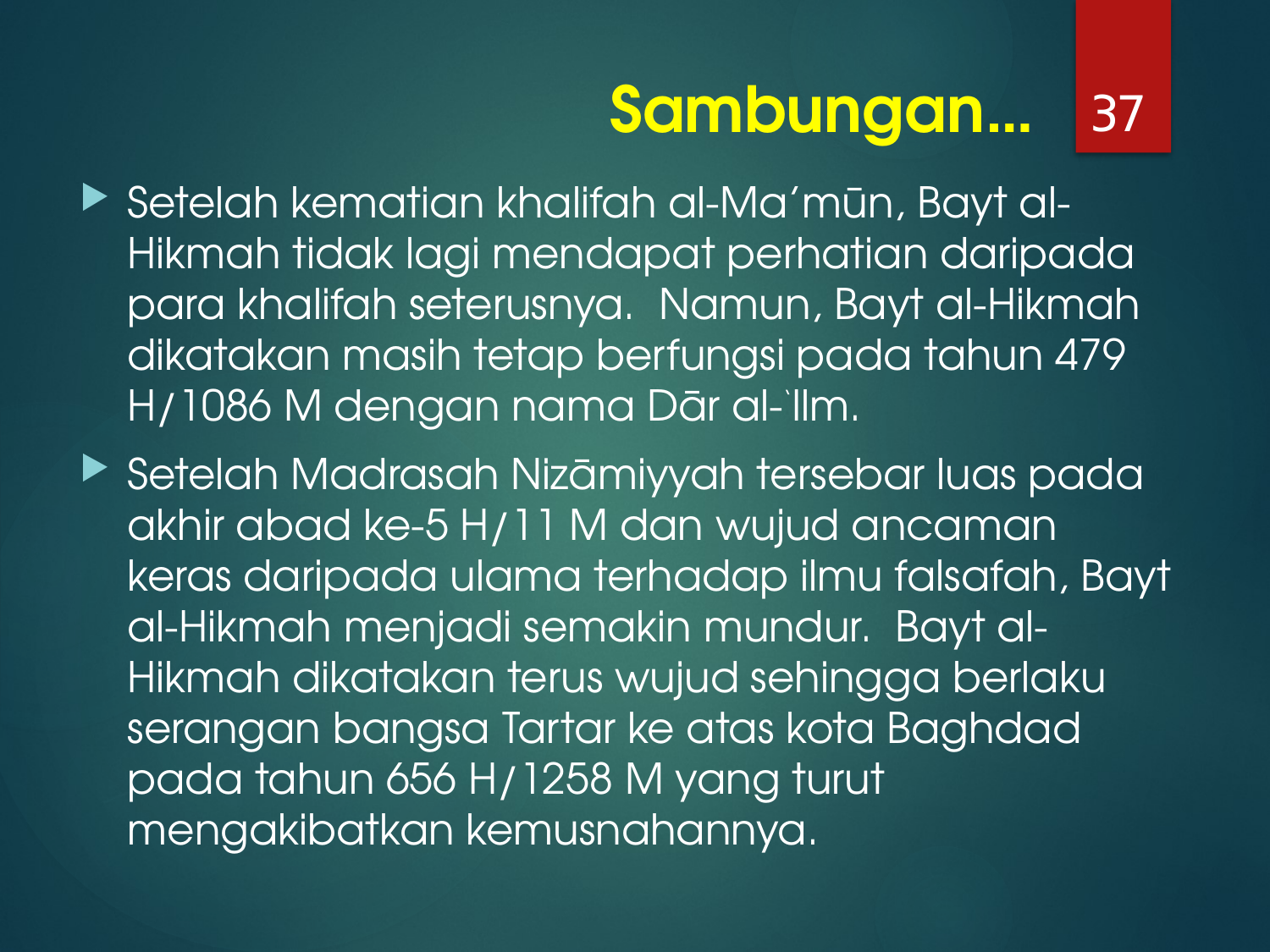

37
# Sambungan…
Setelah kematian khalifah al-Ma’mūn, Bayt al-Hikmah tidak lagi mendapat perhatian daripada para khalifah seterusnya.  Namun, Bayt al-Hikmah dikatakan masih tetap berfungsi pada tahun 479 H/1086 M dengan nama Dār al-‘Ilm.
Setelah Madrasah Nizāmiyyah tersebar luas pada akhir abad ke-5 H/11 M dan wujud ancaman keras daripada ulama terhadap ilmu falsafah, Bayt al-Hikmah menjadi semakin mundur.  Bayt al-Hikmah dikatakan terus wujud sehingga berlaku serangan bangsa Tartar ke atas kota Baghdad pada tahun 656 H/1258 M yang turut mengakibatkan kemusnahannya.